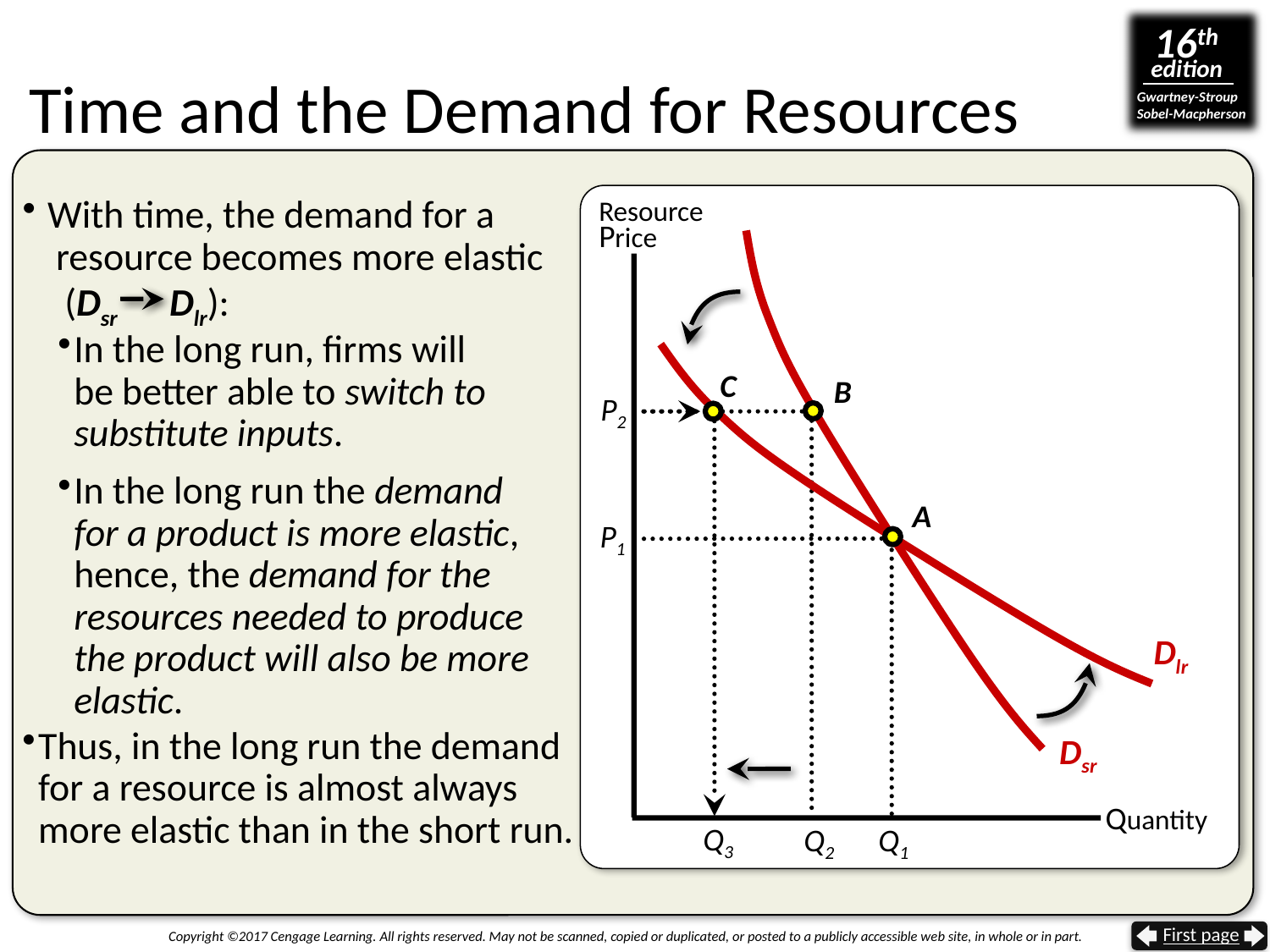

# Time and the Demand for Resources

 With time, the demand for a
  resource becomes more elastic
   (Dsr      Dlr):

Resource Price

Dlr

In the long run, firms will
be better able to switch to substitute inputs.
In the long run the demand
for a product is more elastic, hence, the demand for the resources needed to produce the product will also be more elastic.
C

B

P2

A

P1

Thus, in the long run the demand
for a resource is almost always
more elastic than in the short run.
Dsr

Quantity
Q3
Q2
Q1